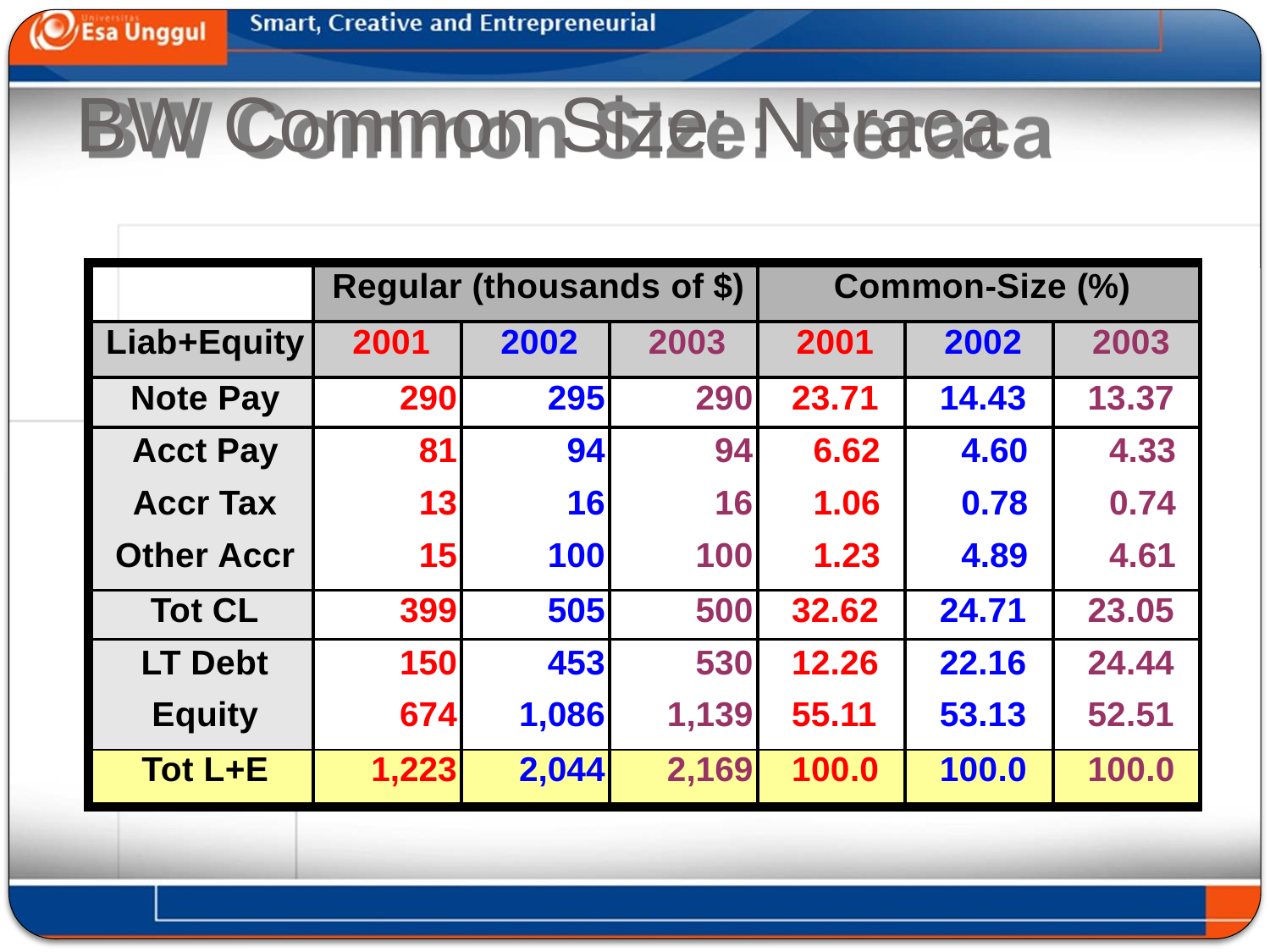

# BW Common Size: Neraca
|  | Regular (thousands of $) |  |  | Common-Size (%) |  |  |
| --- | --- | --- | --- | --- | --- | --- |
| Liab+Equity | 2001 | 2002 | 2003 | 2001 | 2002 | 2003 |
| Note Pay | 290 | 295 | 290 | 23.71 | 14.43 | 13.37 |
| Acct Pay | 81 | 94 | 94 | 6.62 | 4.60 | 4.33 |
| Accr Tax | 13 | 16 | 16 | 1.06 | 0.78 | 0.74 |
| Other Accr | 15 | 100 | 100 | 1.23 | 4.89 | 4.61 |
| Tot CL | 399 | 505 | 500 | 32.62 | 24.71 | 23.05 |
| LT Debt | 150 | 453 | 530 | 12.26 | 22.16 | 24.44 |
| Equity | 674 | 1,086 | 1,139 | 55.11 | 53.13 | 52.51 |
| Tot L+E | 1,223 | 2,044 | 2,169 | 100.0 | 100.0 | 100.0 |